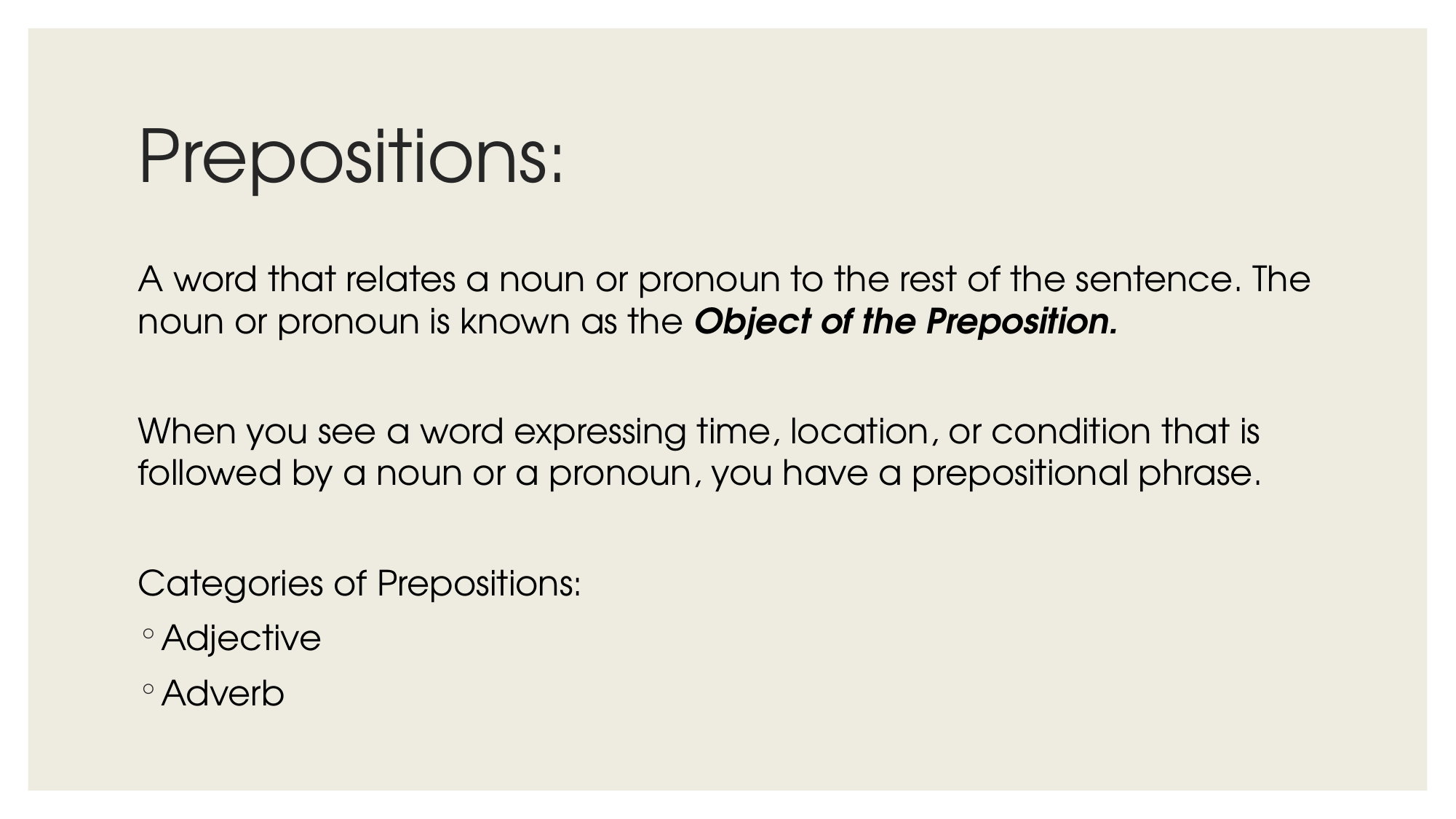

# Prepositions:
A word that relates a noun or pronoun to the rest of the sentence. The noun or pronoun is known as the Object of the Preposition.

When you see a word expressing time, location, or condition that is followed by a noun or a pronoun, you have a prepositional phrase.

Categories of Prepositions:
Adjective
Adverb